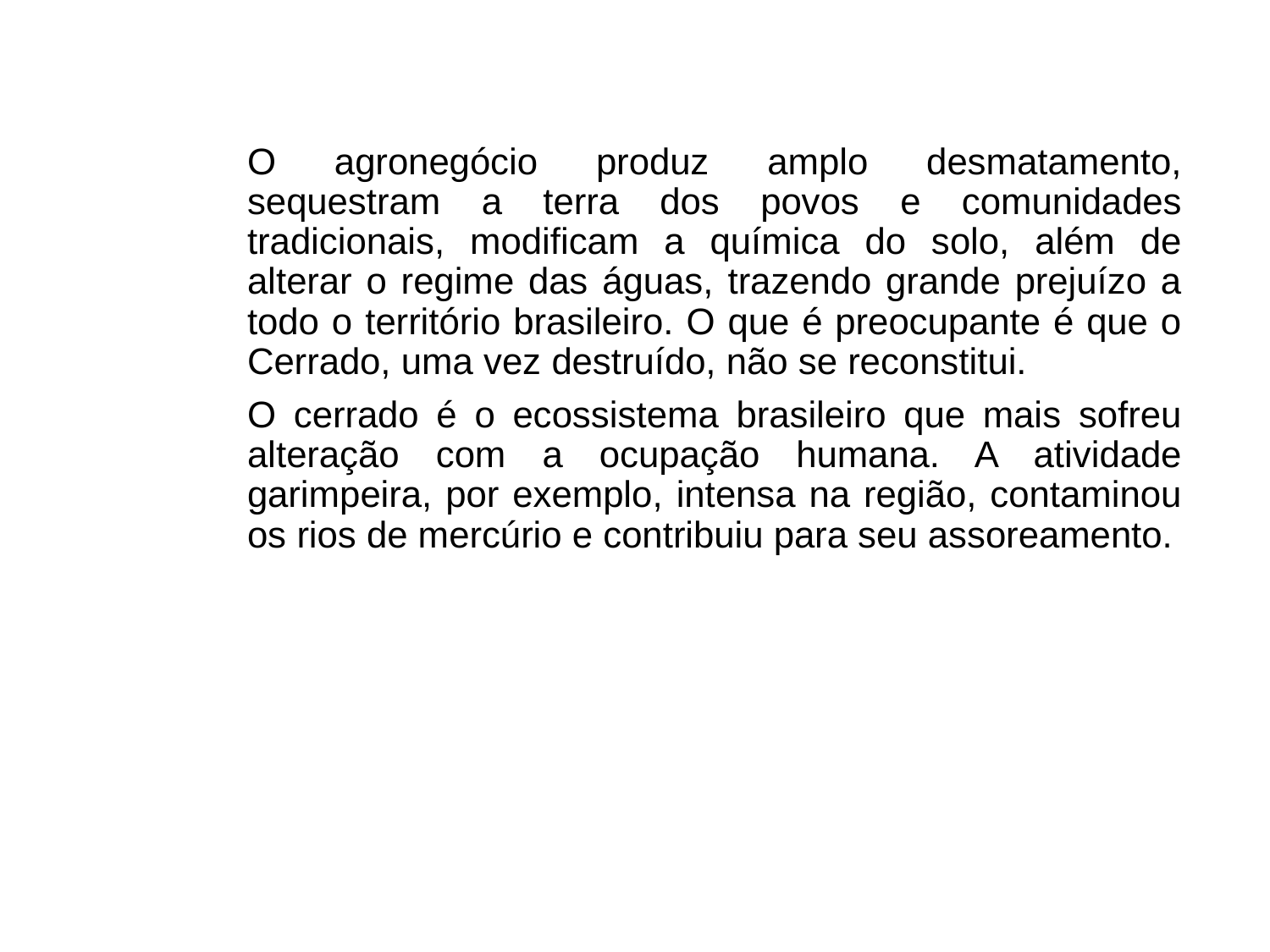

O agronegócio produz amplo desmatamento, sequestram a terra dos povos e comunidades tradicionais, modificam a química do solo, além de alterar o regime das águas, trazendo grande prejuízo a todo o território brasileiro. O que é preocupante é que o Cerrado, uma vez destruído, não se reconstitui.
O cerrado é o ecossistema brasileiro que mais sofreu alteração com a ocupação humana. A atividade garimpeira, por exemplo, intensa na região, contaminou os rios de mercúrio e contribuiu para seu assoreamento.